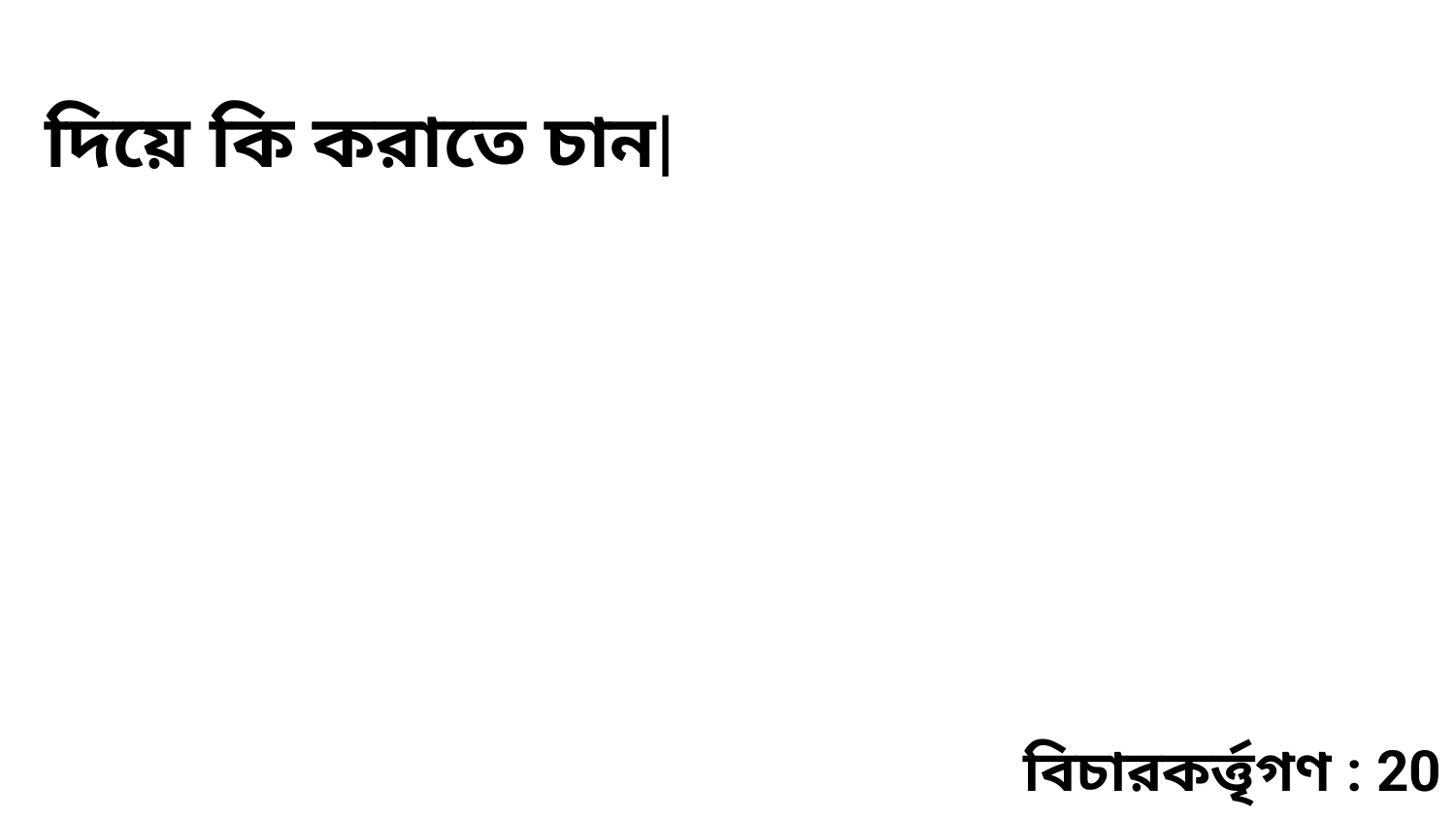

দিয়ে কি করাতে চান|
বিচারকর্ত্তৃগণ : 20